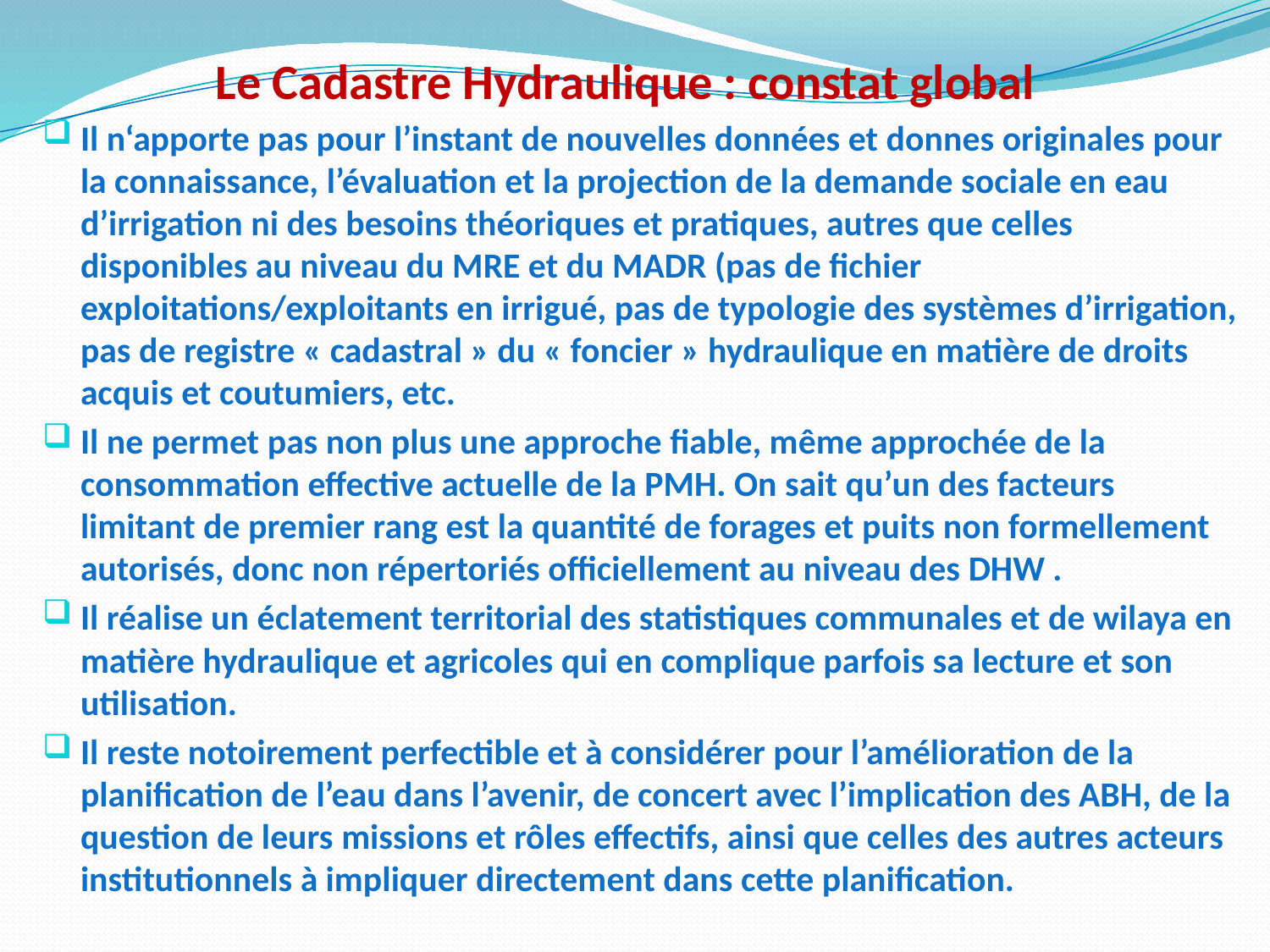

# Le Cadastre Hydraulique : constat global
Il n‘apporte pas pour l’instant de nouvelles données et donnes originales pour la connaissance, l’évaluation et la projection de la demande sociale en eau d’irrigation ni des besoins théoriques et pratiques, autres que celles disponibles au niveau du MRE et du MADR (pas de fichier exploitations/exploitants en irrigué, pas de typologie des systèmes d’irrigation, pas de registre « cadastral » du « foncier » hydraulique en matière de droits acquis et coutumiers, etc.
Il ne permet pas non plus une approche fiable, même approchée de la consommation effective actuelle de la PMH. On sait qu’un des facteurs limitant de premier rang est la quantité de forages et puits non formellement autorisés, donc non répertoriés officiellement au niveau des DHW .
Il réalise un éclatement territorial des statistiques communales et de wilaya en matière hydraulique et agricoles qui en complique parfois sa lecture et son utilisation.
Il reste notoirement perfectible et à considérer pour l’amélioration de la planification de l’eau dans l’avenir, de concert avec l’implication des ABH, de la question de leurs missions et rôles effectifs, ainsi que celles des autres acteurs institutionnels à impliquer directement dans cette planification.